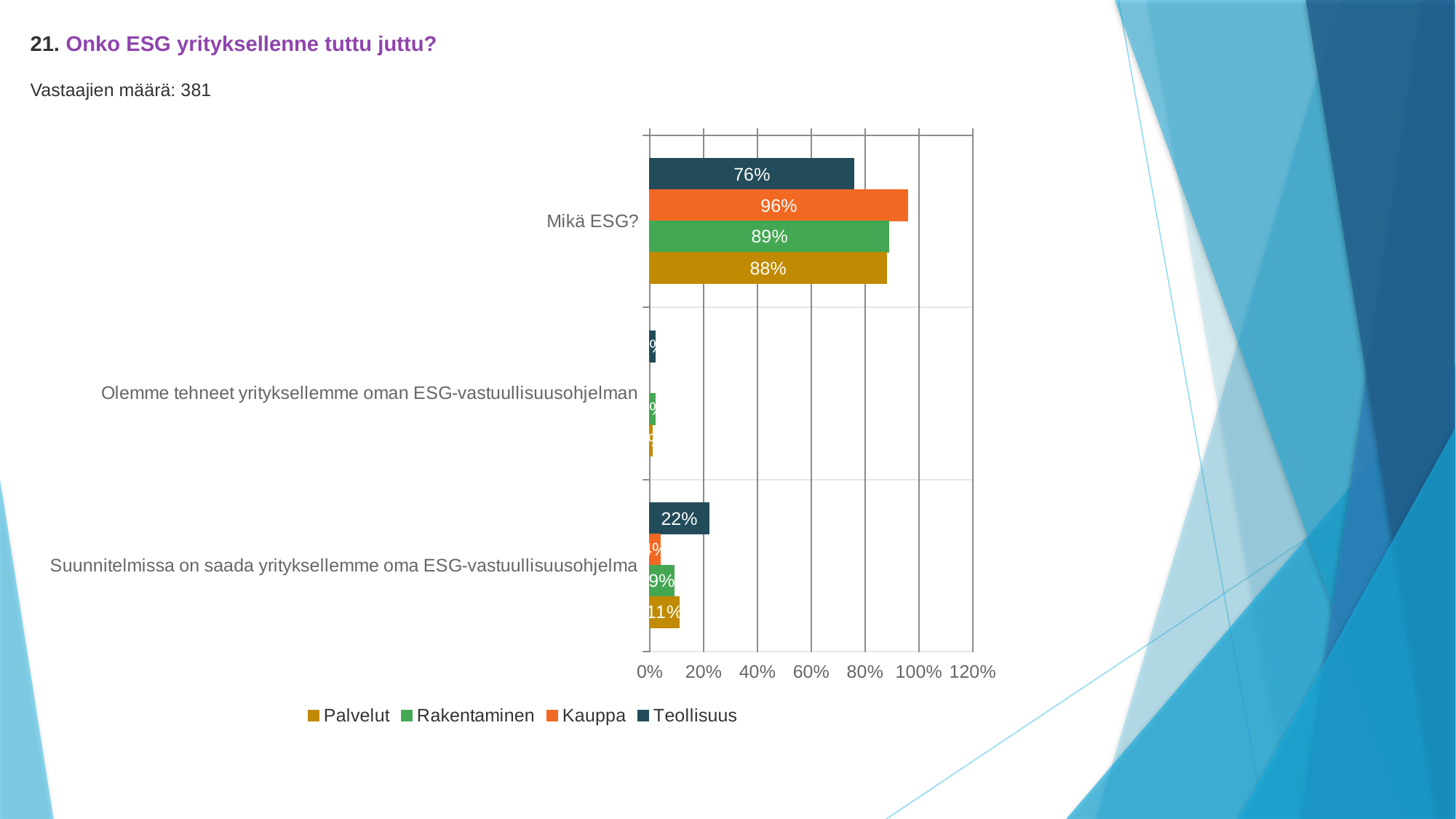

21. Onko ESG yrityksellenne tuttu juttu?
Vastaajien määrä: 381

### Chart

| Category | Teollisuus | Kauppa | Rakentaminen | Palvelut |
|---|---|---|---|---|
| Mikä ESG? | 0.76 | 0.96 | 0.89 | 0.88 |
| Olemme tehneet yrityksellemme oman ESG-vastuullisuusohjelman | 0.02 | 0.0 | 0.02 | 0.01 |
| Suunnitelmissa on saada yrityksellemme oma ESG-vastuullisuusohjelma | 0.22 | 0.04 | 0.09 | 0.11 |